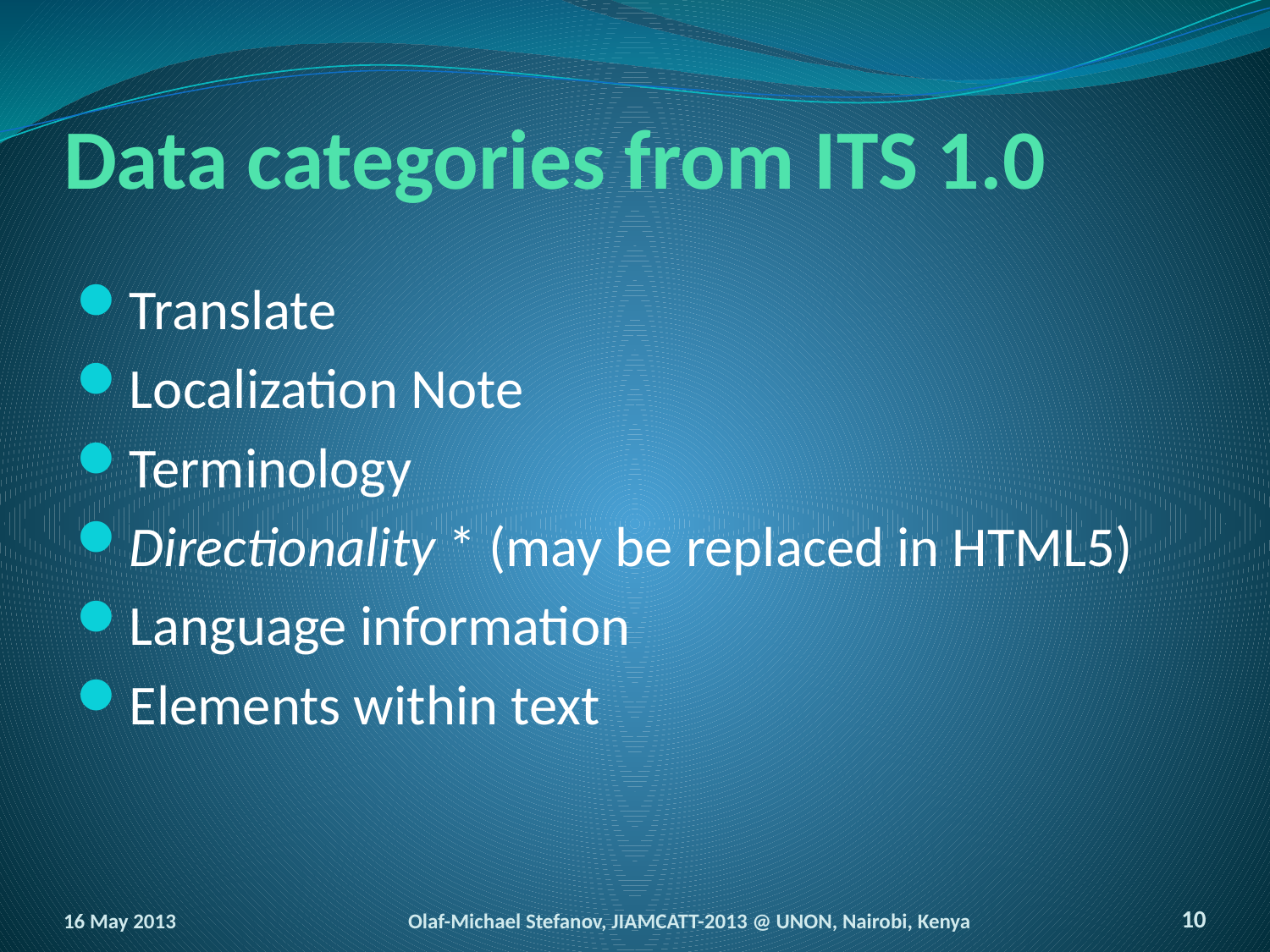

# Data categories from ITS 1.0
Translate
Localization Note
Terminology
Directionality * (may be replaced in HTML5)
Language information
Elements within text

16 May 2013
Olaf-Michael Stefanov, JIAMCATT-2013 @ UNON, Nairobi, Kenya
10